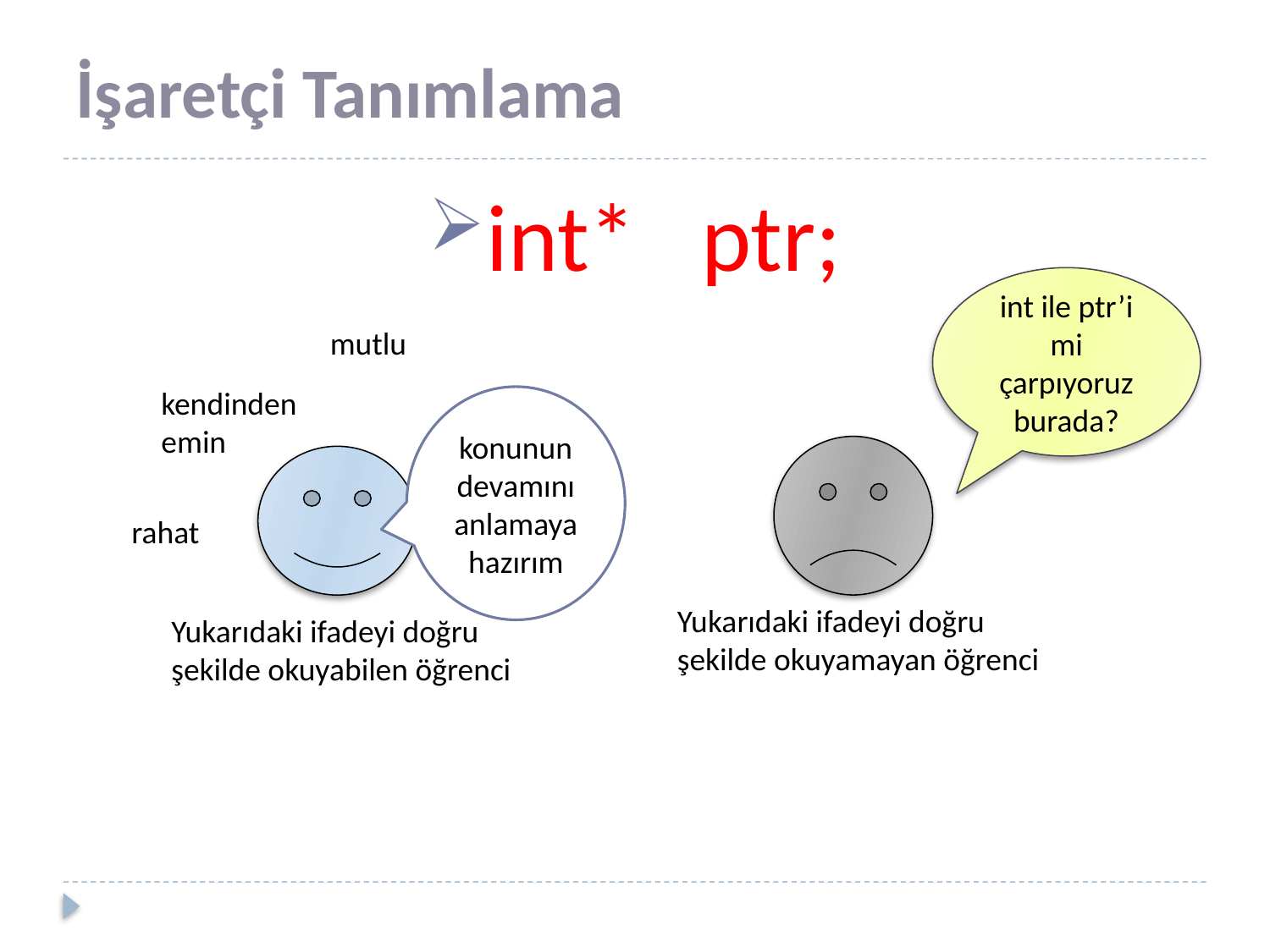

# İşaretçi Tanımlama
int*   ptr;
int ile ptr’i mi çarpıyoruz burada?
mutlu
kendinden emin
konunun
devamını anlamaya hazırım

rahat
Yukarıdaki ifadeyi doğru şekilde okuyamayan öğrenci
Yukarıdaki ifadeyi doğru şekilde okuyabilen öğrenci